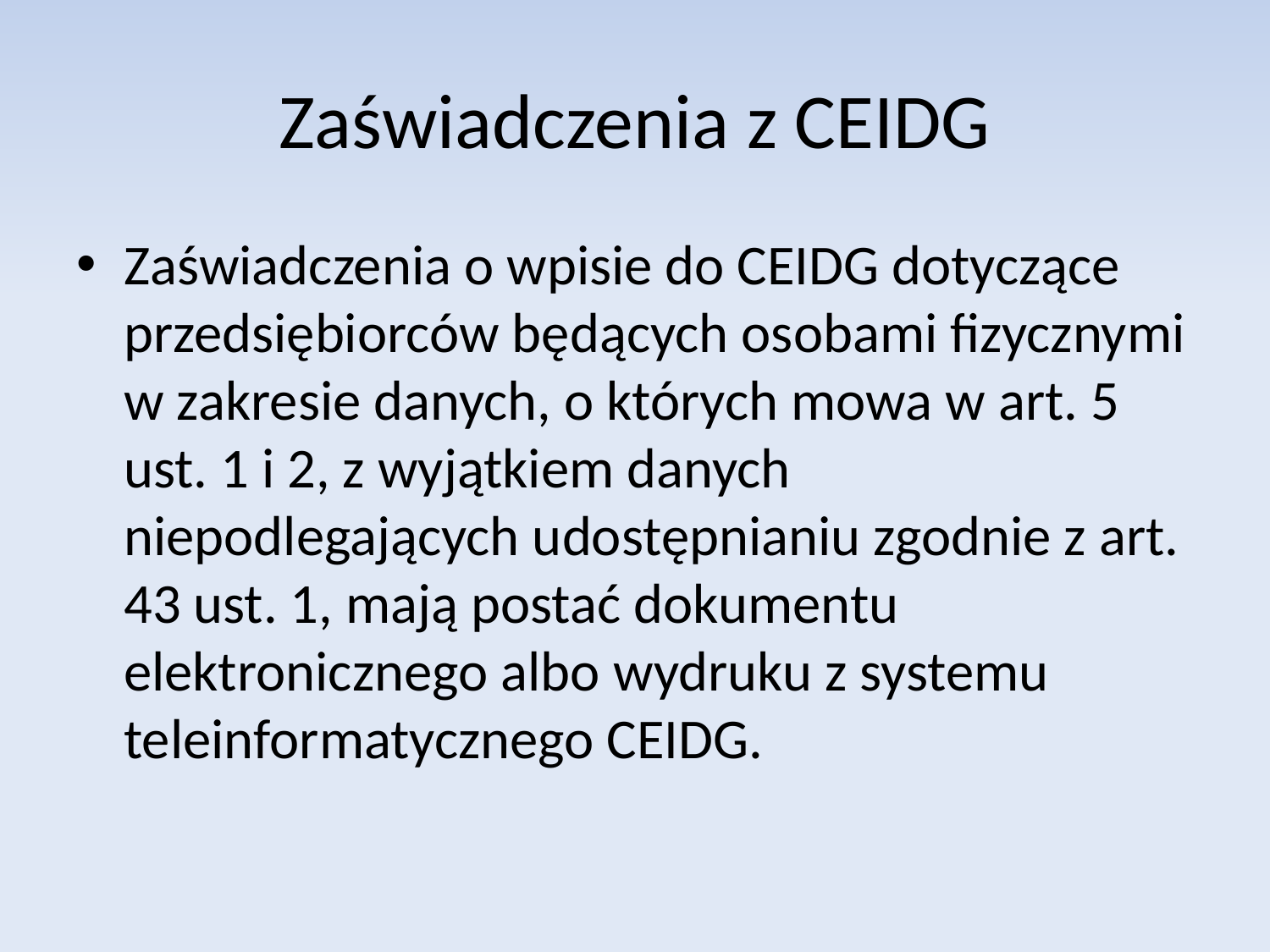

# Zaświadczenia z CEIDG
Zaświadczenia o wpisie do CEIDG dotyczące przedsiębiorców będących osobami fizycznymi w zakresie danych, o których mowa w art. 5 ust. 1 i 2, z wyjątkiem danych niepodlegających udostępnianiu zgodnie z art. 43 ust. 1, mają postać dokumentu elektronicznego albo wydruku z systemu teleinformatycznego CEIDG.